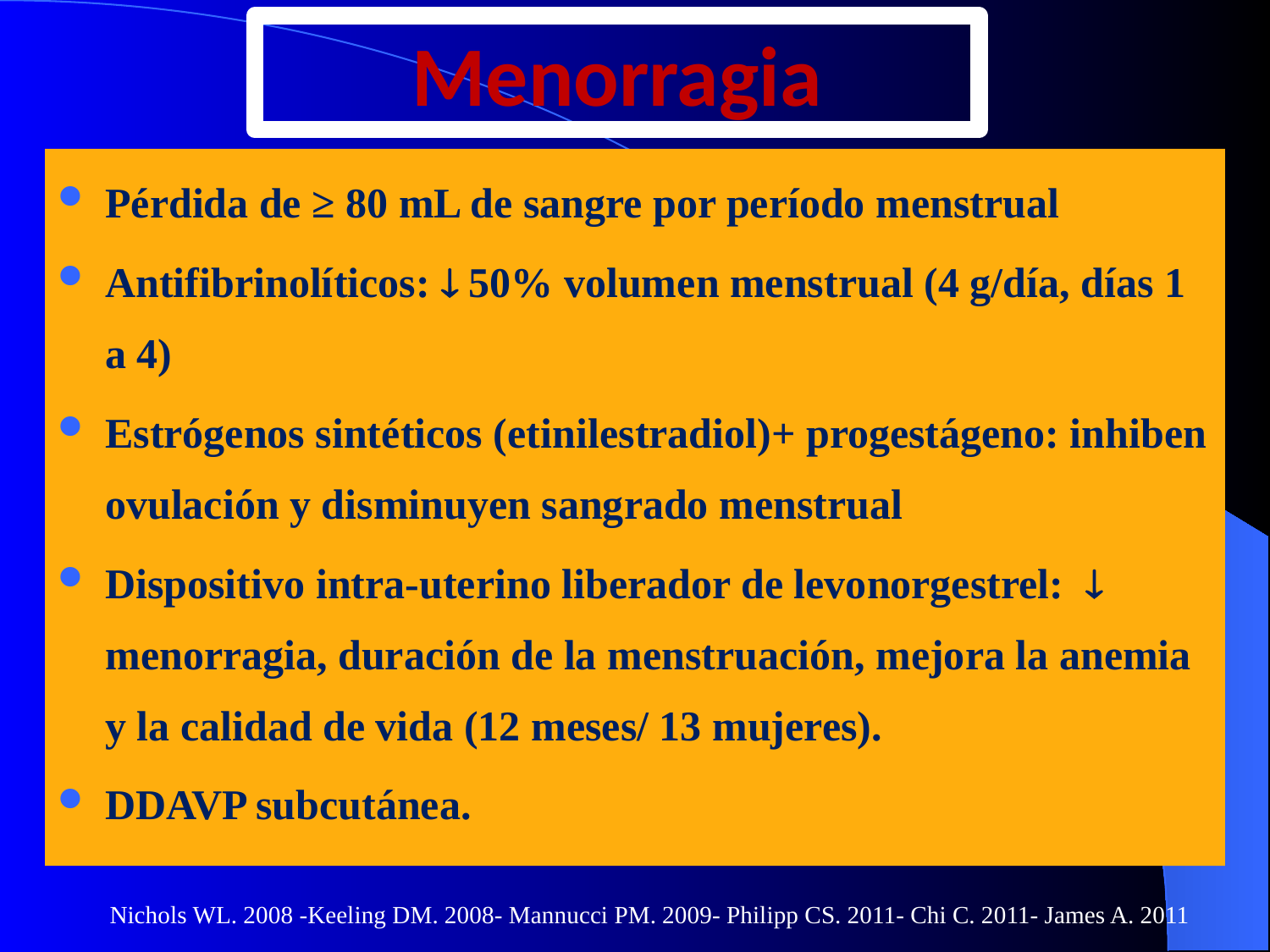

Menorragia
Pérdida de ≥ 80 mL de sangre por período menstrual
Antifibrinolíticos: ↓ 50% volumen menstrual (4 g/día, días 1 a 4)
Estrógenos sintéticos (etinilestradiol)+ progestágeno: inhiben ovulación y disminuyen sangrado menstrual
Dispositivo intra-uterino liberador de levonorgestrel:  ↓ menorragia, duración de la menstruación, mejora la anemia y la calidad de vida (12 meses/ 13 mujeres).
DDAVP subcutánea.

Nichols WL. 2008 -Keeling DM. 2008- Mannucci PM. 2009- Philipp CS. 2011- Chi C. 2011- James A. 2011